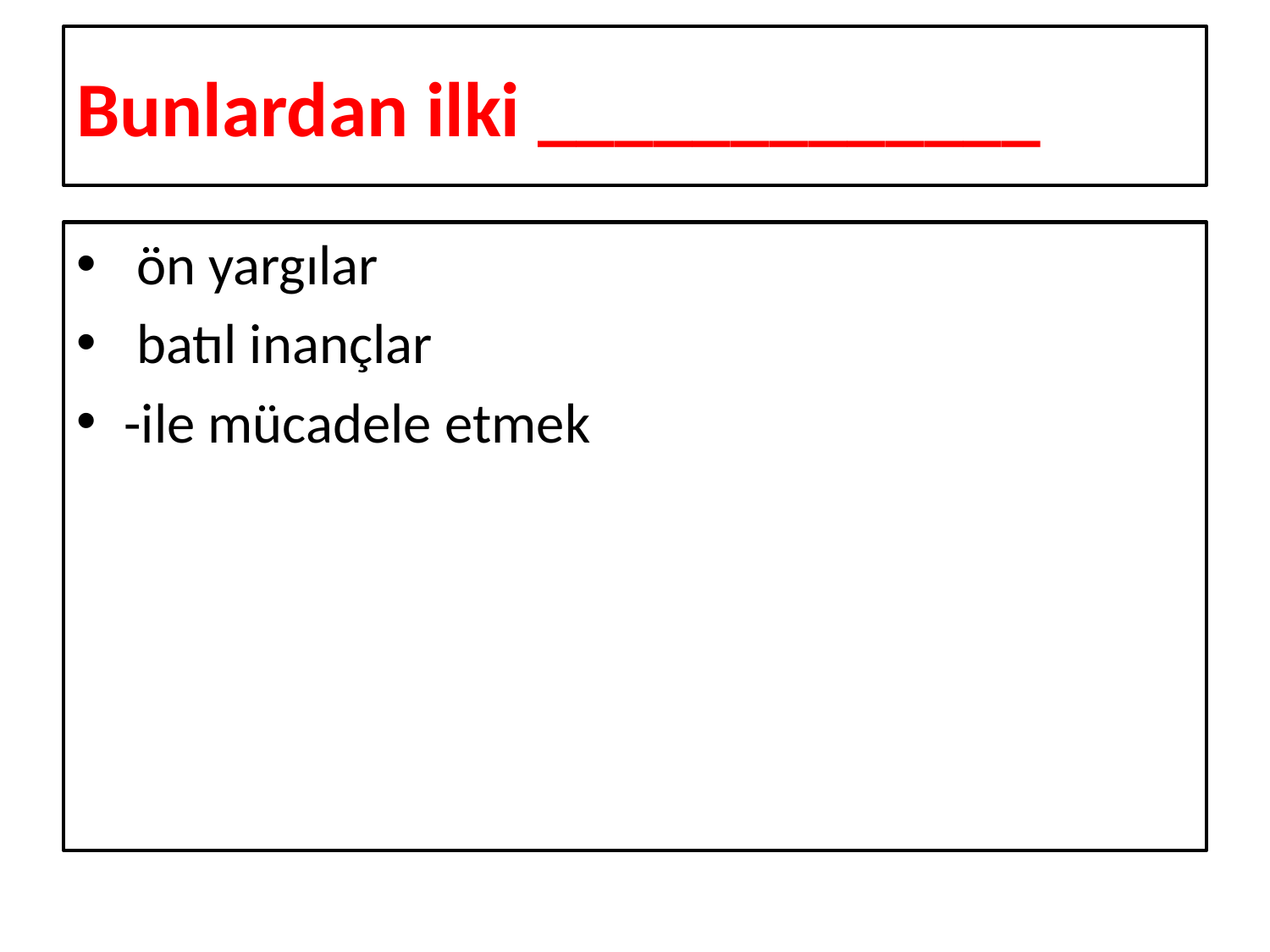

# Bunlardan ilki _____________
 ön yargılar
 batıl inançlar
-ile mücadele etmek